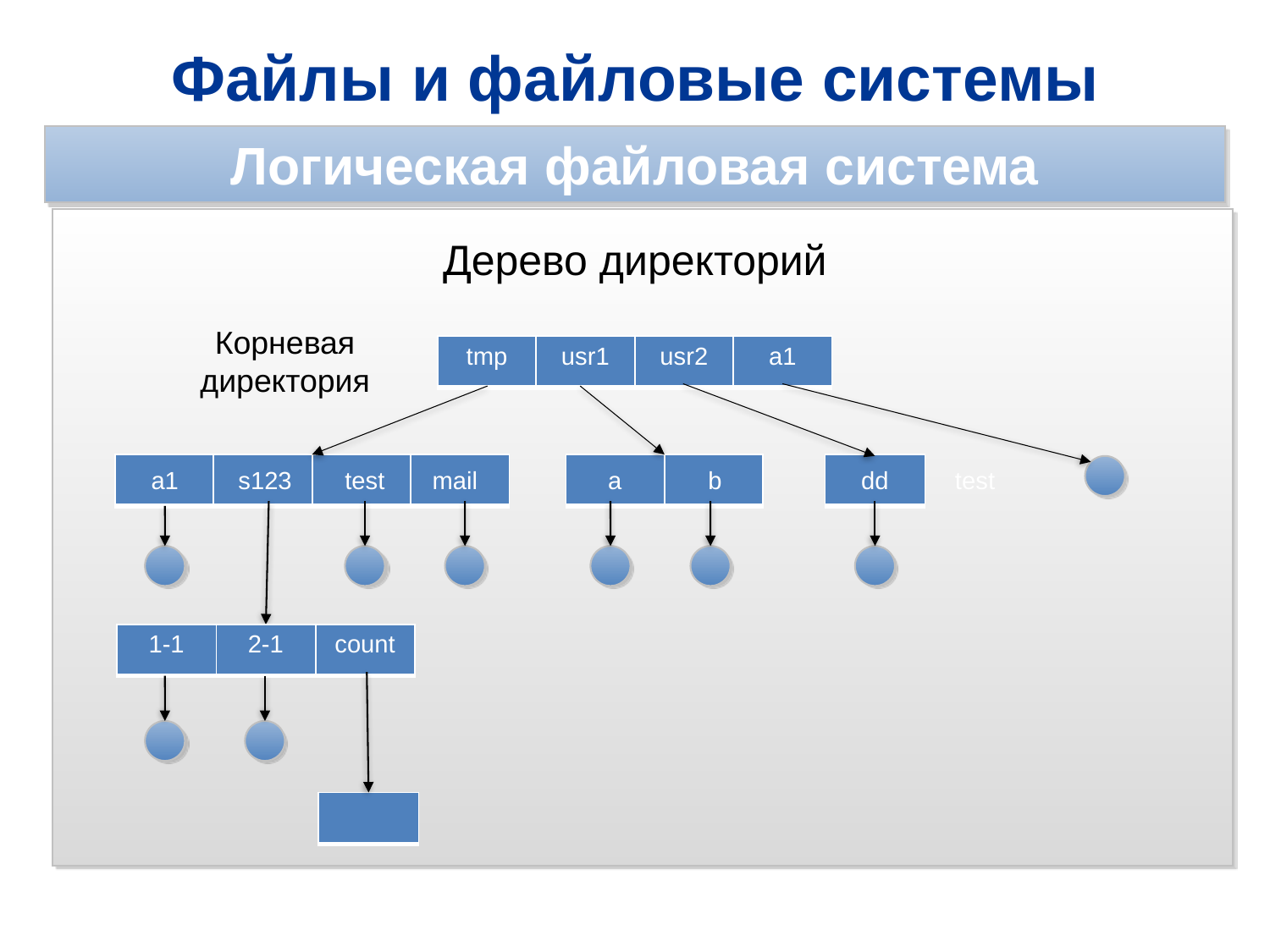

Файлы и файловые системы
Логическая файловая система

Дерево директорий
Корневая
директория
| tmp | usr1 | usr2 | a1 |
| --- | --- | --- | --- |
|  |
| --- |
|  |  |  |  |
| --- | --- | --- | --- |
|  |  |
| --- | --- |

a1
s123
test
mail
a
b
dd
test

| 1-1 | 2-1 | count |
| --- | --- | --- |

|  |
| --- |